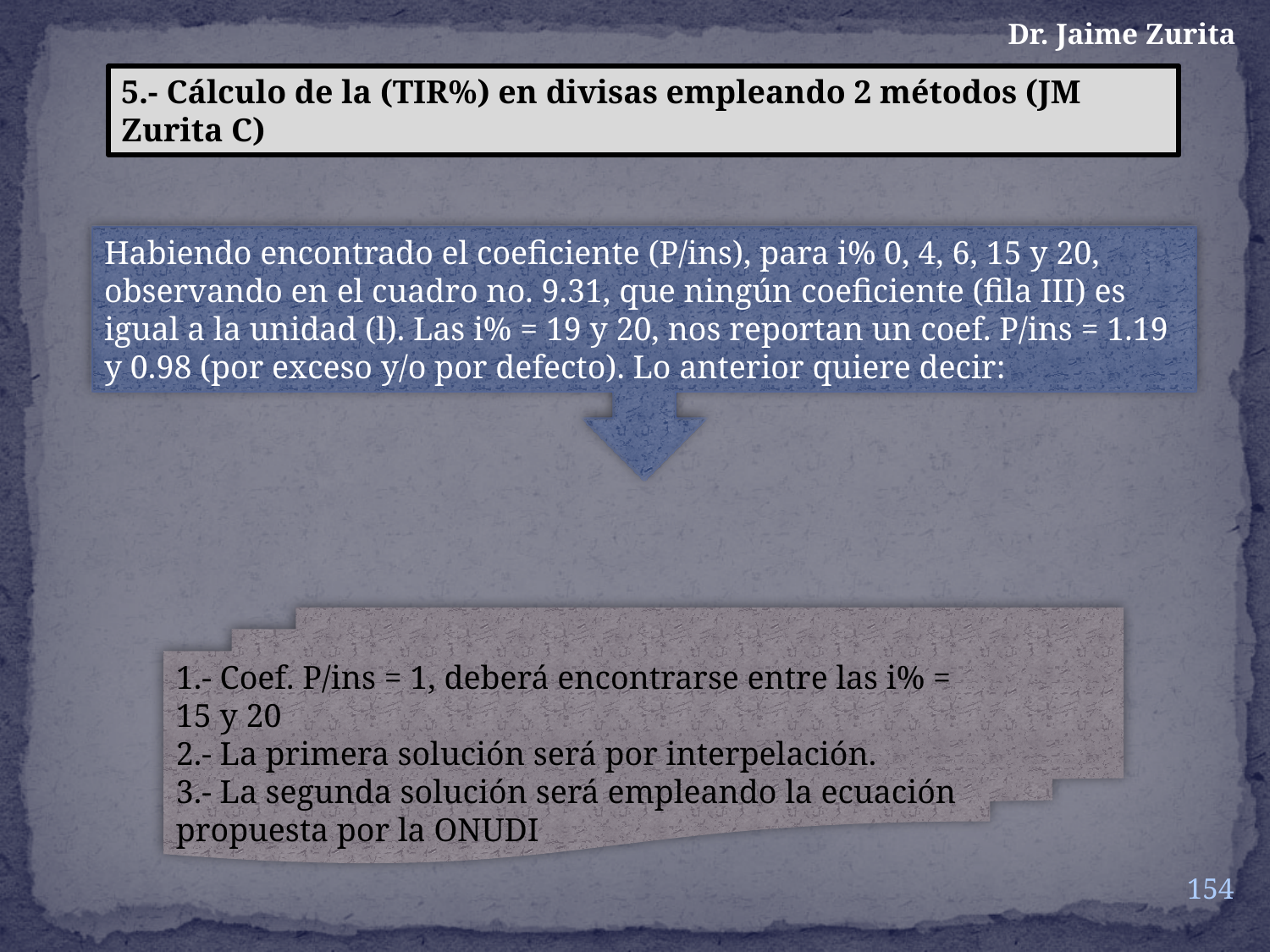

Dr. Jaime Zurita
5.- Cálculo de la (TIR%) en divisas empleando 2 métodos (JM Zurita C)
Habiendo encontrado el coeficiente (P/ins), para i% 0, 4, 6, 15 y 20, observando en el cuadro no. 9.31, que ningún coeficiente (fila III) es igual a la unidad (l). Las i% = 19 y 20, nos reportan un coef. P/ins = 1.19 y 0.98 (por exceso y/o por defecto). Lo anterior quiere decir:
1.- Coef. P/ins = 1, deberá encontrarse entre las i% = 15 y 20
2.- La primera solución será por interpelación.
3.- La segunda solución será empleando la ecuación propuesta por la ONUDI
154